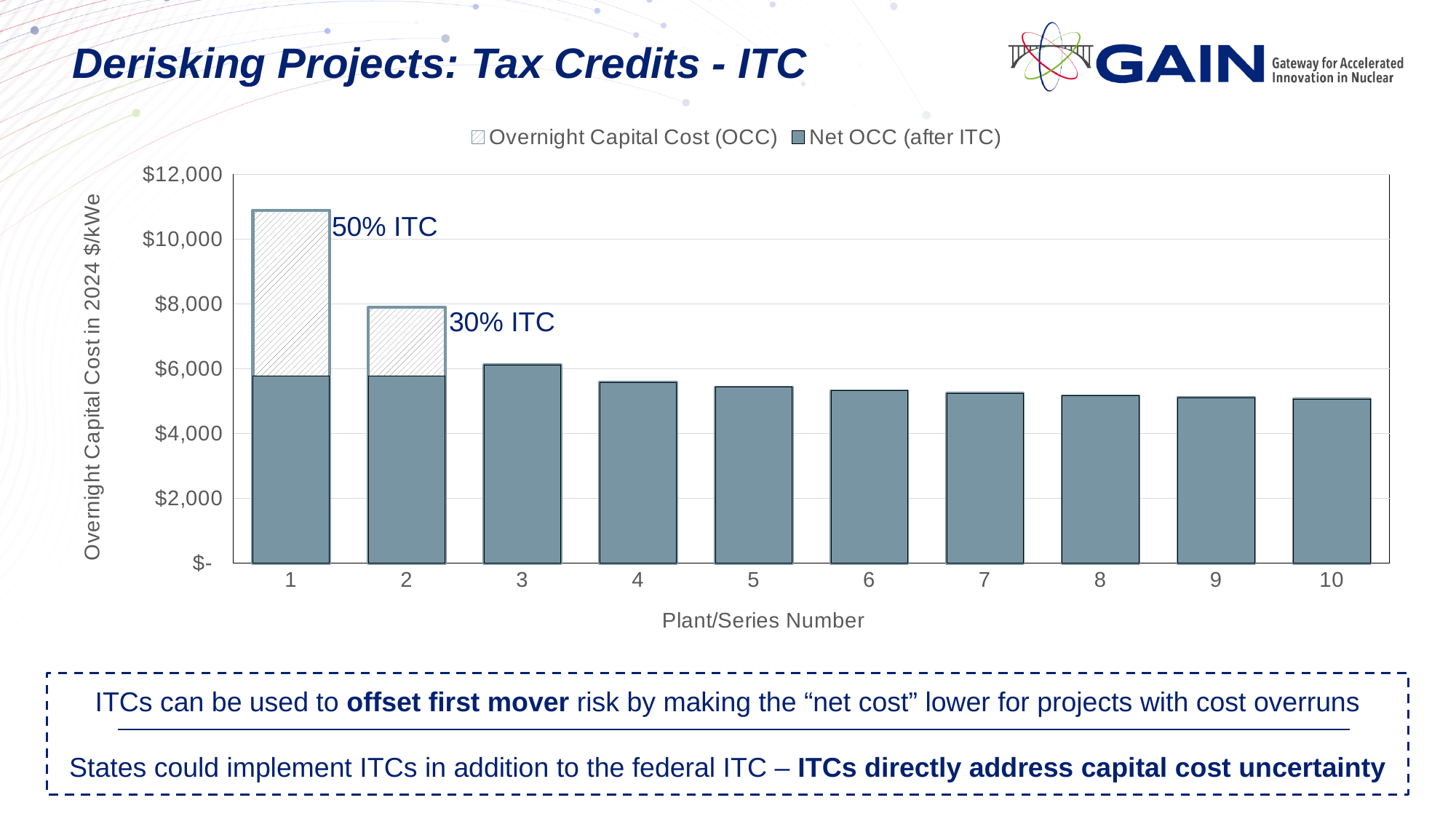

# Derisking Projects: Tax Credits - ITC

### Chart

| Category |  |  |
|---|---|---|
| 1 | 10893.831673504443 | 5773.730786957355 |
| 2 | 7898.450786334187 | 5765.869074023956 |
| 3 | 6118.254454599364 | 6118.254454599364 |
| 4 | 5579.66339443269 | 5579.66339443269 |
| 5 | 5429.201212996305 | 5429.201212996305 |
| 6 | 5318.575098383293 | 5318.575098383293 |
| 7 | 5233.01653248608 | 5233.01653248608 |
| 8 | 5164.4318035816195 | 5164.4318035816195 |
| 9 | 5107.964563731937 | 5107.964563731937 |
| 10 | 5060.501082500216 | 5060.501082500216 |
50% ITC
30% ITC

ITCs can be used to offset first mover risk by making the “net cost” lower for projects with cost overruns

States could implement ITCs in addition to the federal ITC – ITCs directly address capital cost uncertainty